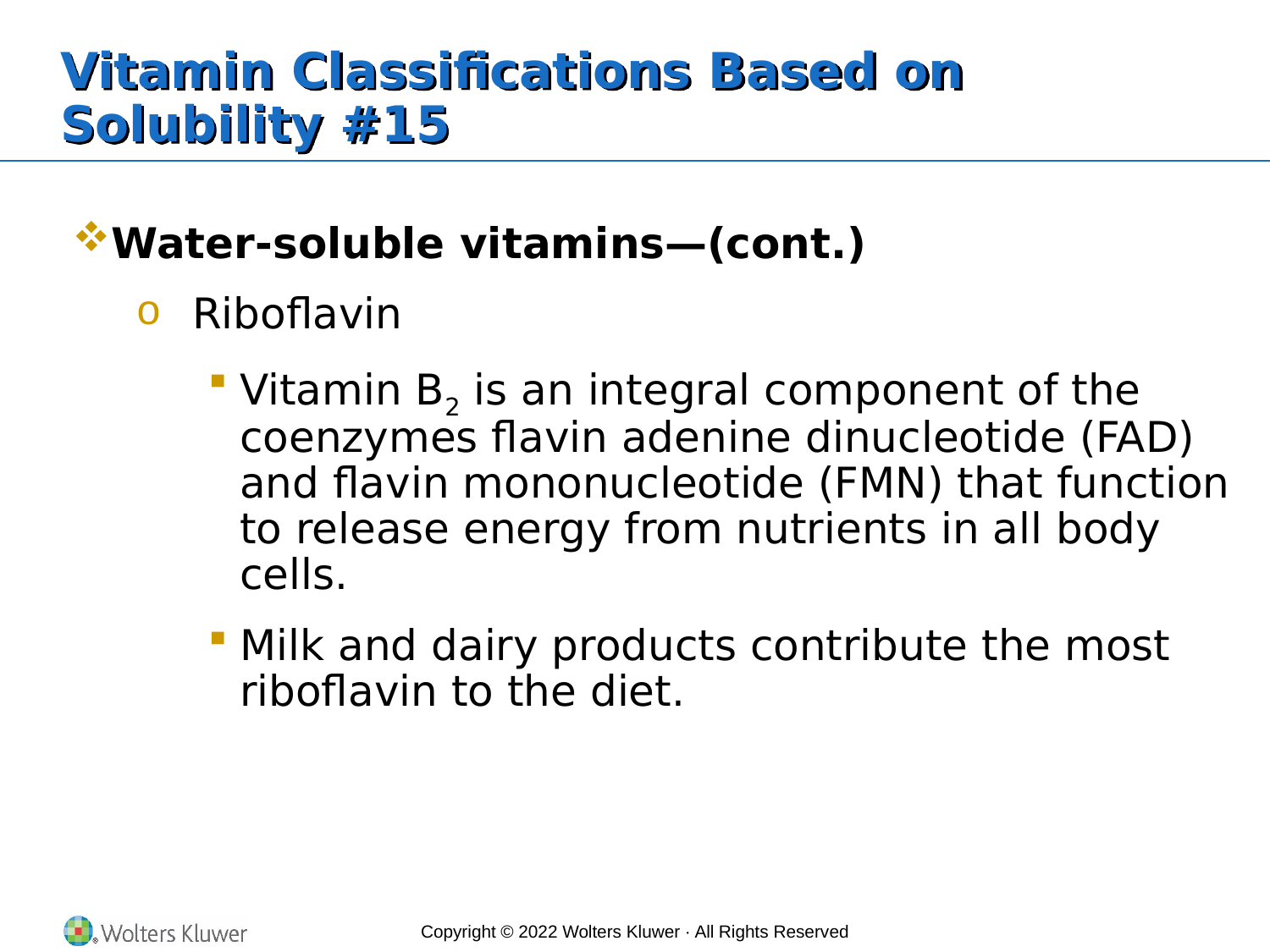

# Vitamin Classifications Based on Solubility #15
Water-soluble vitamins—(cont.)
Riboflavin
Vitamin B­2 is an integral component of the coenzymes flavin adenine dinucleotide (FAD) and flavin mononucleotide (FMN) that function to release energy from nutrients in all body cells.
Milk and dairy products contribute the most riboflavin to the diet.